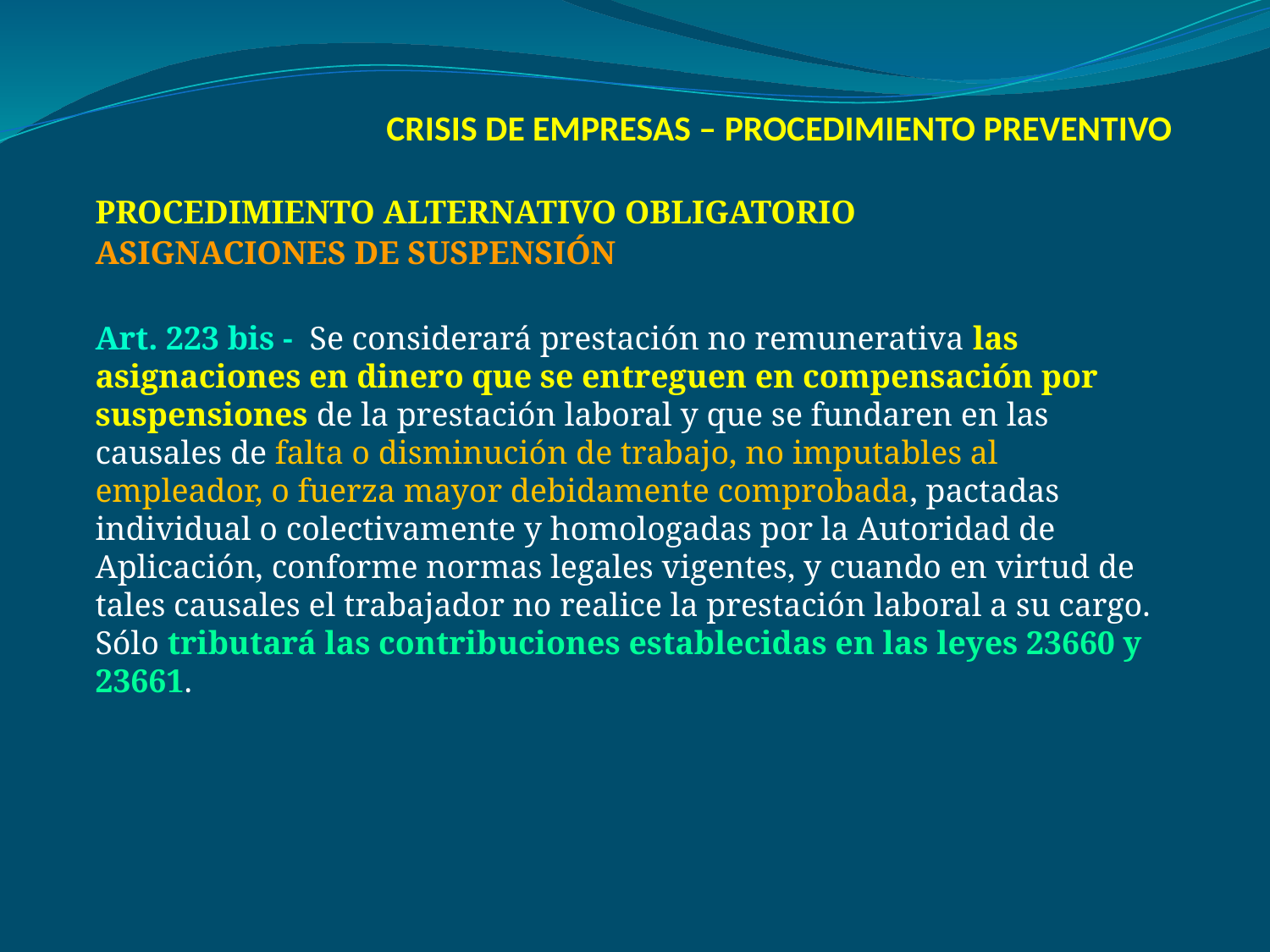

# CRISIS DE EMPRESAS – PROCEDIMIENTO PREVENTIVO
PROCEDIMIENTO ALTERNATIVO OBLIGATORIO
ASIGNACIONES DE SUSPENSIÓN

Art. 223 bis -  Se considerará prestación no remunerativa las asignaciones en dinero que se entreguen en compensación por suspensiones de la prestación laboral y que se fundaren en las causales de falta o disminución de trabajo, no imputables al empleador, o fuerza mayor debidamente comprobada, pactadas individual o colectivamente y homologadas por la Autoridad de Aplicación, conforme normas legales vigentes, y cuando en virtud de tales causales el trabajador no realice la prestación laboral a su cargo. Sólo tributará las contribuciones establecidas en las leyes 23660 y 23661.